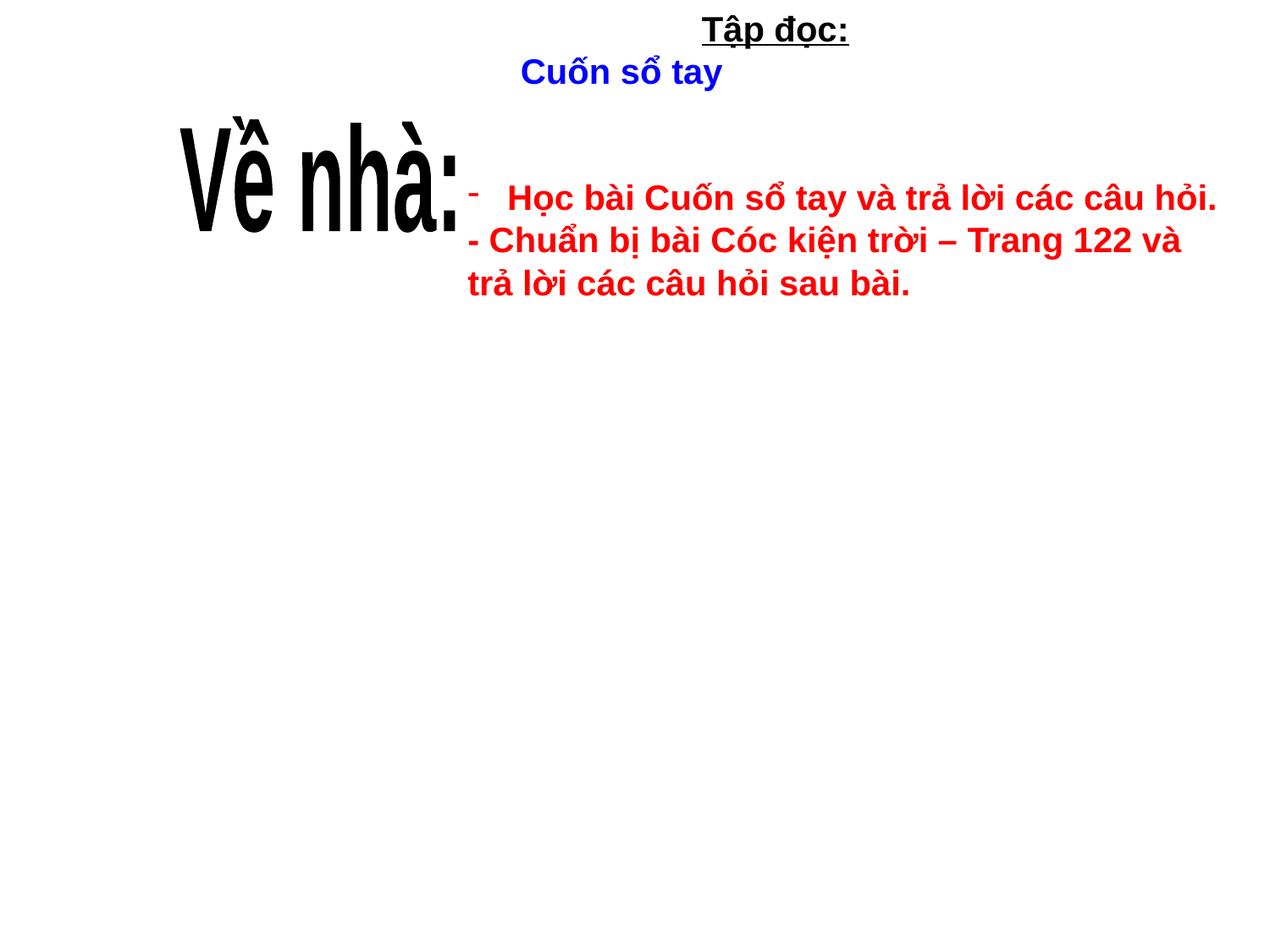

Tập đọc:

Cuốn sổ tay
Về nhà:
 Học bài Cuốn sổ tay và trả lời các câu hỏi.
- Chuẩn bị bài Cóc kiện trời – Trang 122 và trả lời các câu hỏi sau bài.